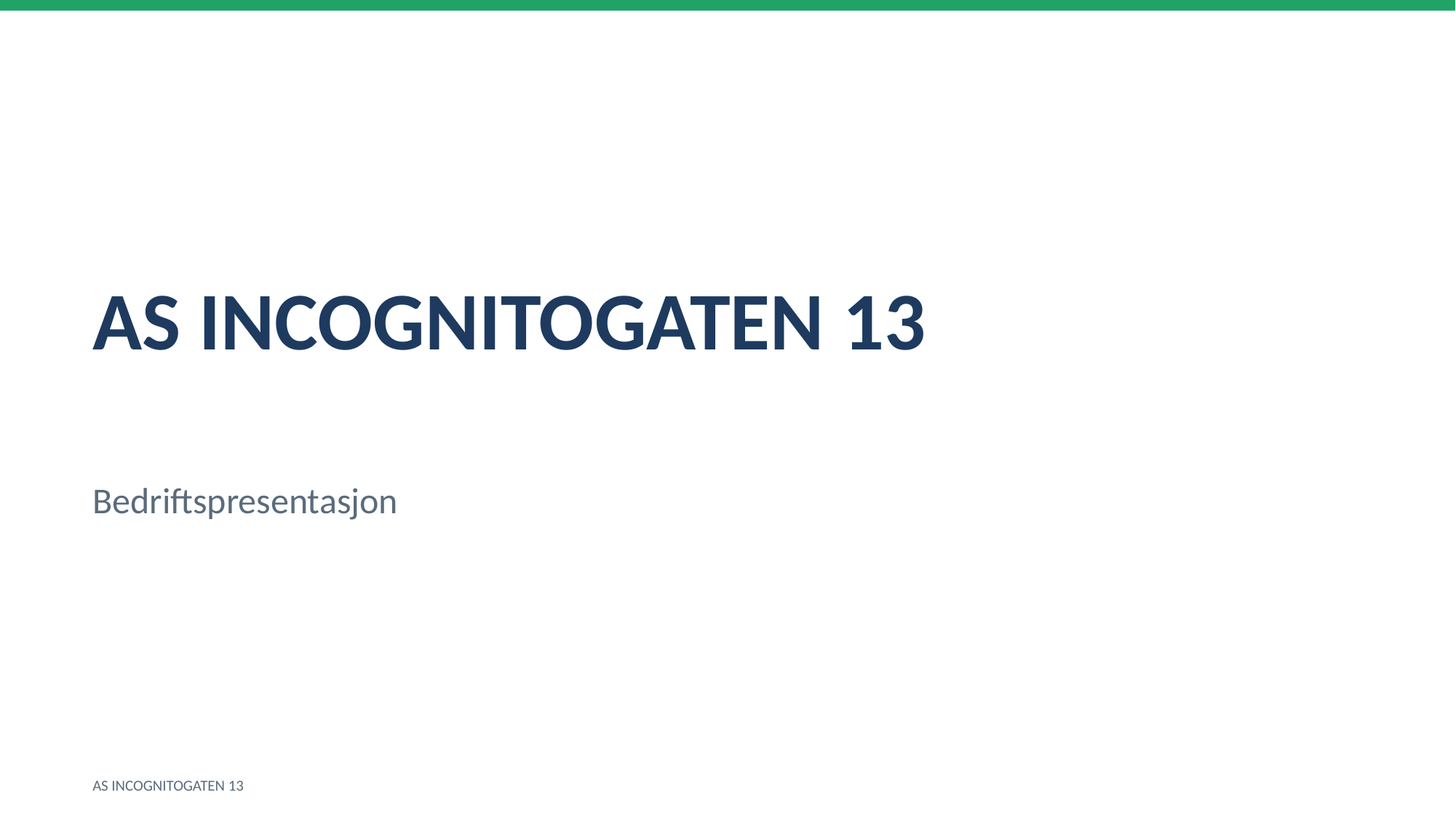

AS INCOGNITOGATEN 13
Bedriftspresentasjon
AS INCOGNITOGATEN 13